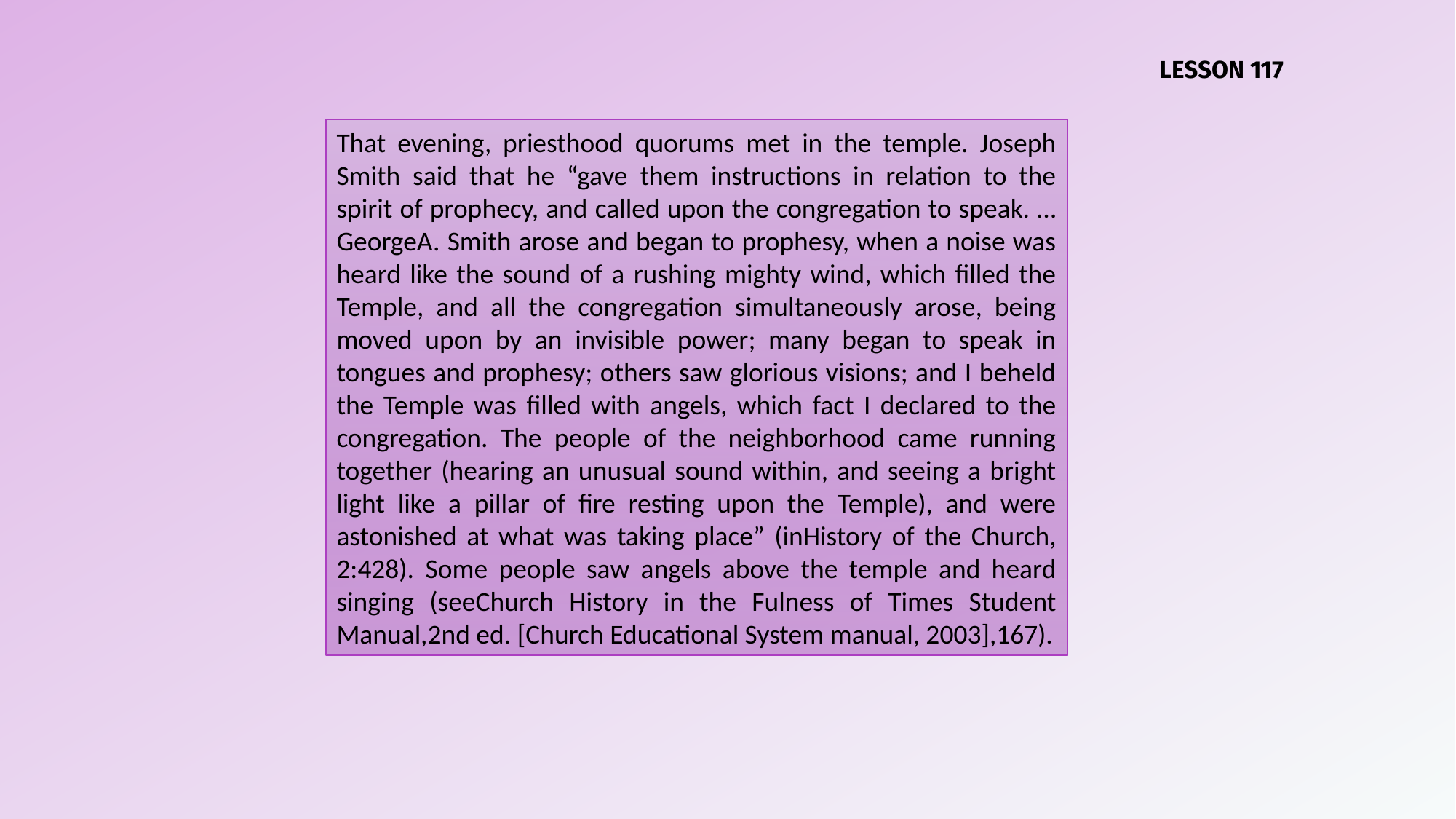

LESSON 117
That evening, priesthood quorums met in the temple. Joseph Smith said that he “gave them instructions in relation to the spirit of prophecy, and called upon the congregation to speak. … GeorgeA. Smith arose and began to prophesy, when a noise was heard like the sound of a rushing mighty wind, which filled the Temple, and all the congregation simultaneously arose, being moved upon by an invisible power; many began to speak in tongues and prophesy; others saw glorious visions; and I beheld the Temple was filled with angels, which fact I declared to the congregation. The people of the neighborhood came running together (hearing an unusual sound within, and seeing a bright light like a pillar of fire resting upon the Temple), and were astonished at what was taking place” (inHistory of the Church, 2:428). Some people saw angels above the temple and heard singing (seeChurch History in the Fulness of Times Student Manual,2nd ed. [Church Educational System manual, 2003],167).